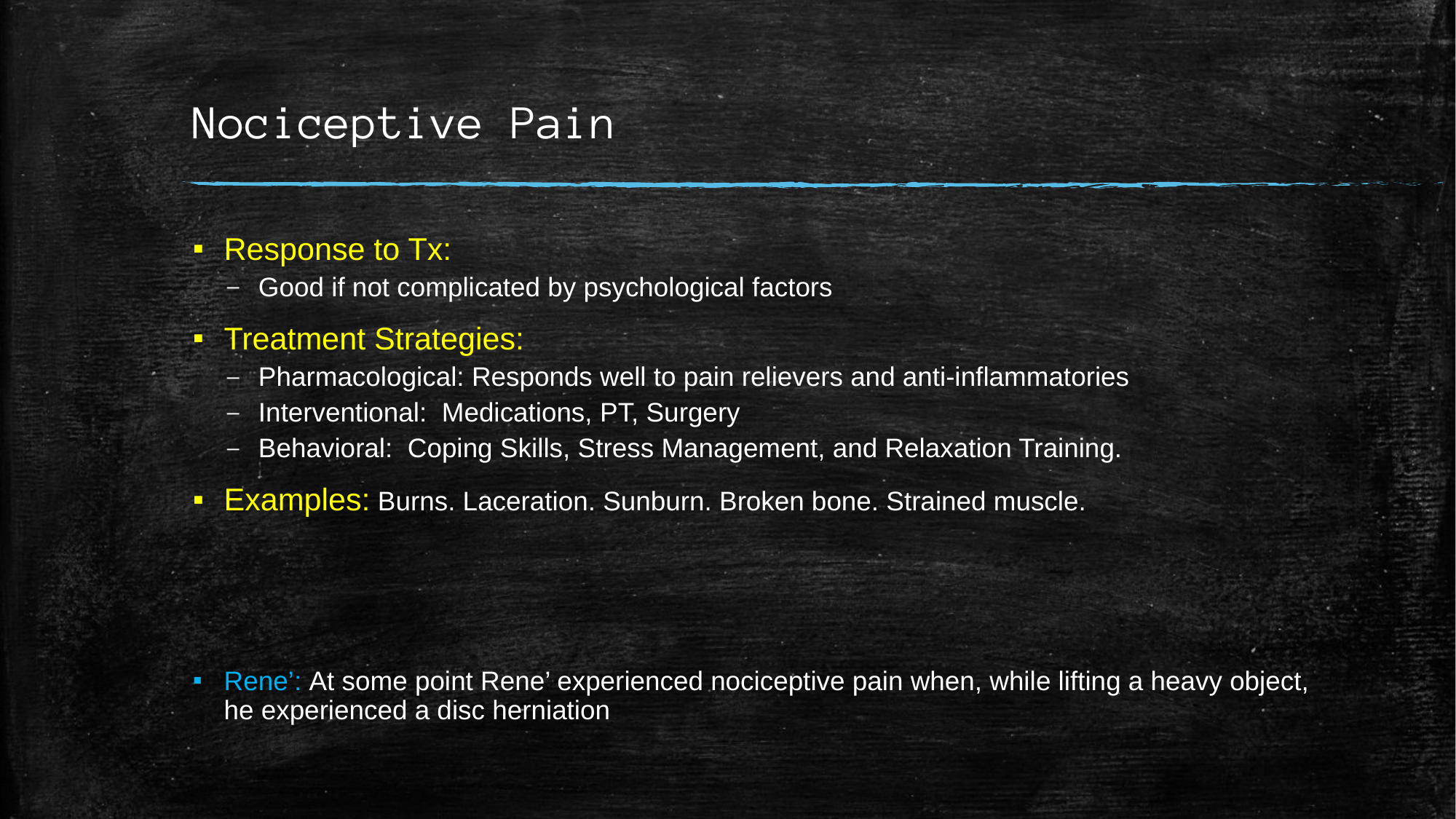

# Nociceptive Pain
Response to Tx:
Good if not complicated by psychological factors
Treatment Strategies:
Pharmacological: Responds well to pain relievers and anti-inflammatories
Interventional:  Medications, PT, Surgery
Behavioral:  Coping Skills, Stress Management, and Relaxation Training.
Examples: Burns. Laceration. Sunburn. Broken bone. Strained muscle.

Rene’: At some point Rene’ experienced nociceptive pain when, while lifting a heavy object, he experienced a disc herniation